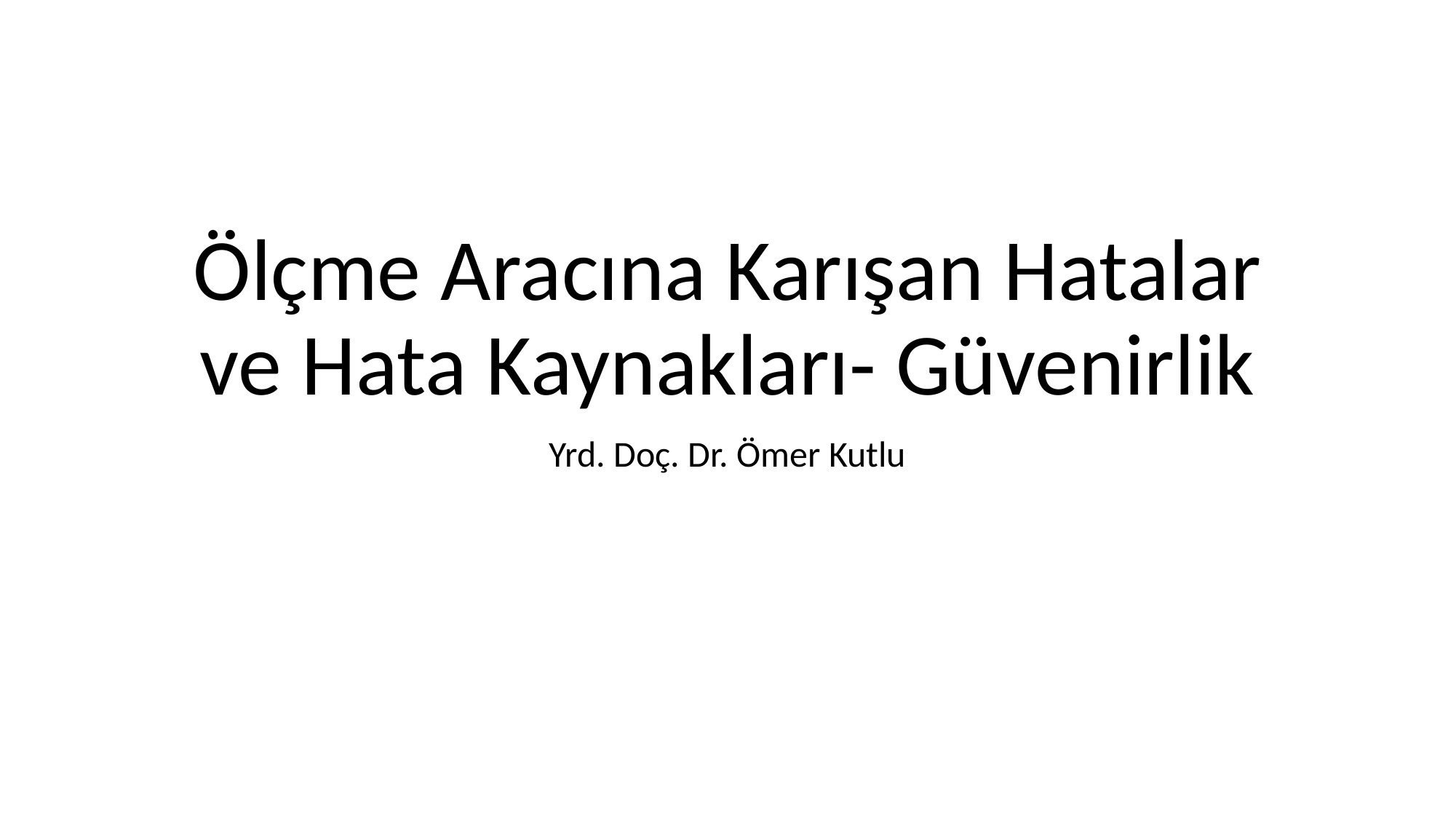

# Ölçme Aracına Karışan Hatalar ve Hata Kaynakları- Güvenirlik
Yrd. Doç. Dr. Ömer Kutlu